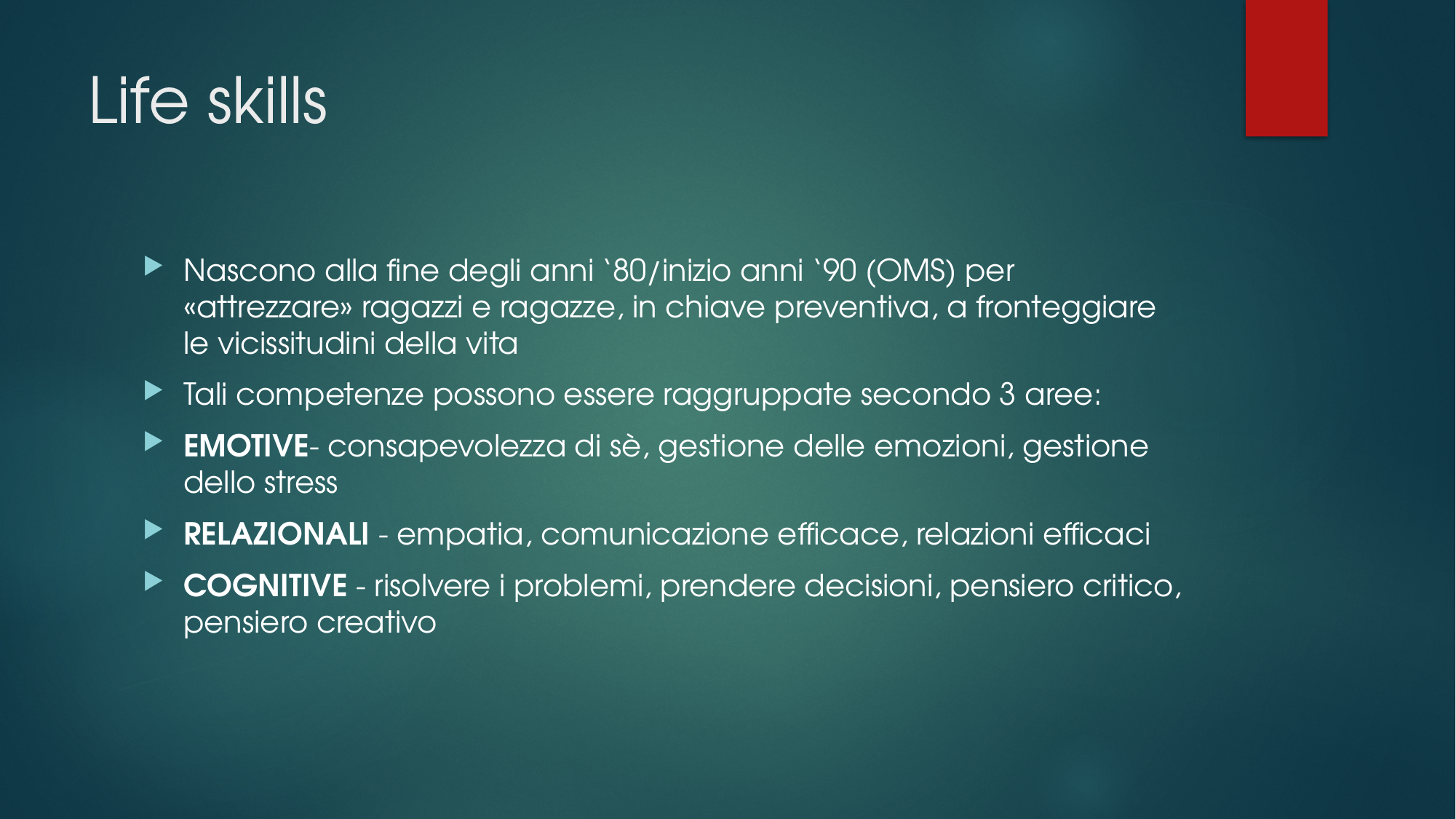

# Life skills
Nascono alla fine degli anni ‘80/inizio anni ‘90 (OMS) per «attrezzare» ragazzi e ragazze, in chiave preventiva, a fronteggiare le vicissitudini della vita
Tali competenze possono essere raggruppate secondo 3 aree:
EMOTIVE- consapevolezza di sè, gestione delle emozioni, gestione dello stress
RELAZIONALI - empatia, comunicazione efficace, relazioni efficaci
COGNITIVE - risolvere i problemi, prendere decisioni, pensiero critico, pensiero creativo